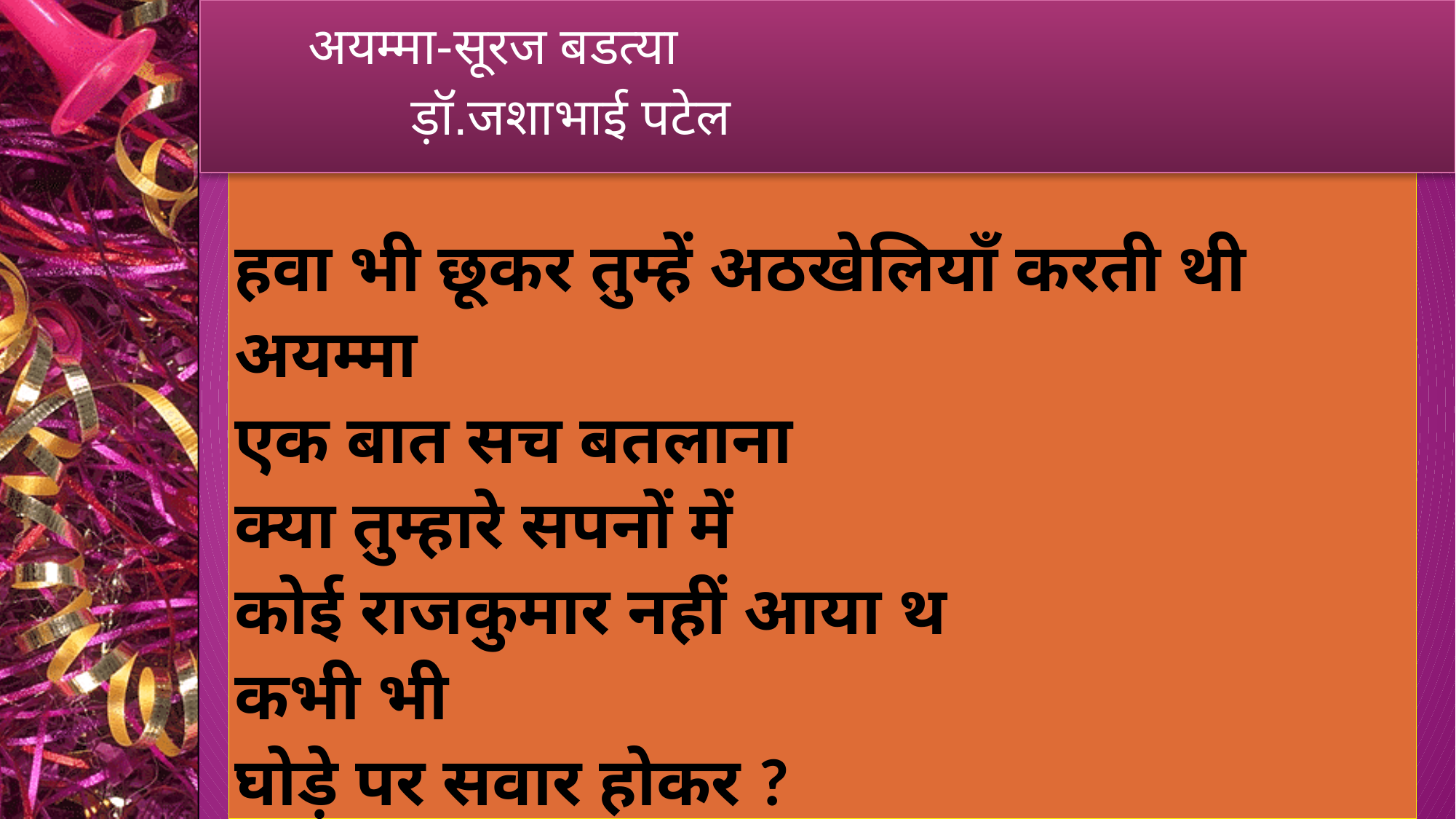

अयम्मा-सूरज बडत्या
  			ड़ॉ.जशाभाई पटेल
# हवा भी छूकर तुम्हें अठखेलियाँ करती थी अयम्मा एक बात सच बतलाना क्या तुम्हारे सपनों में कोई राजकुमार नहीं आया थ कभी भी घोड़े पर सवार होकर ?